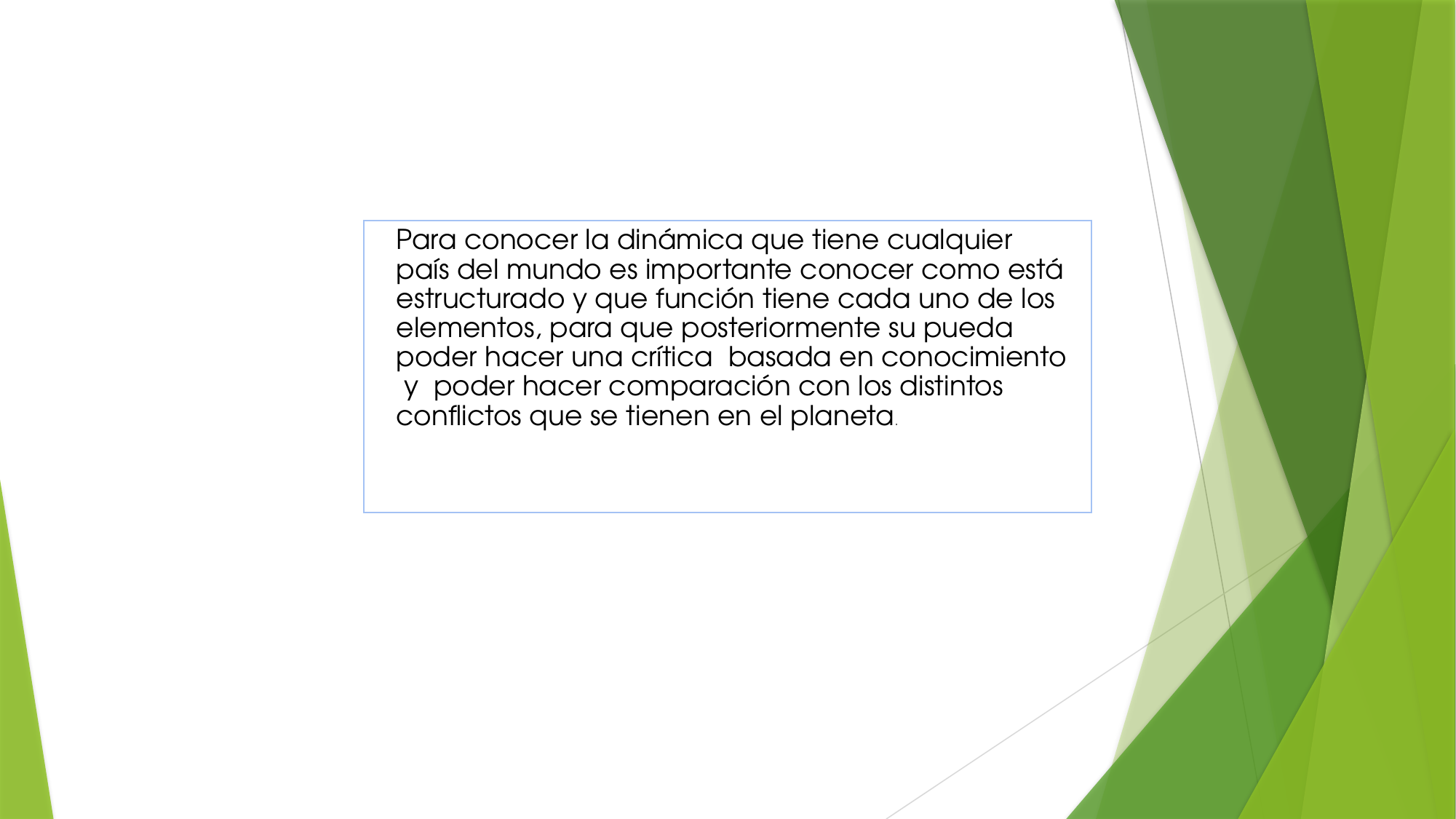

| Para conocer la dinámica que tiene cualquier país del mundo es importante conocer como está estructurado y que función tiene cada uno de los elementos, para que posteriormente su pueda poder hacer una crítica basada en conocimiento y poder hacer comparación con los distintos conflictos que se tienen en el planeta. |
| --- |